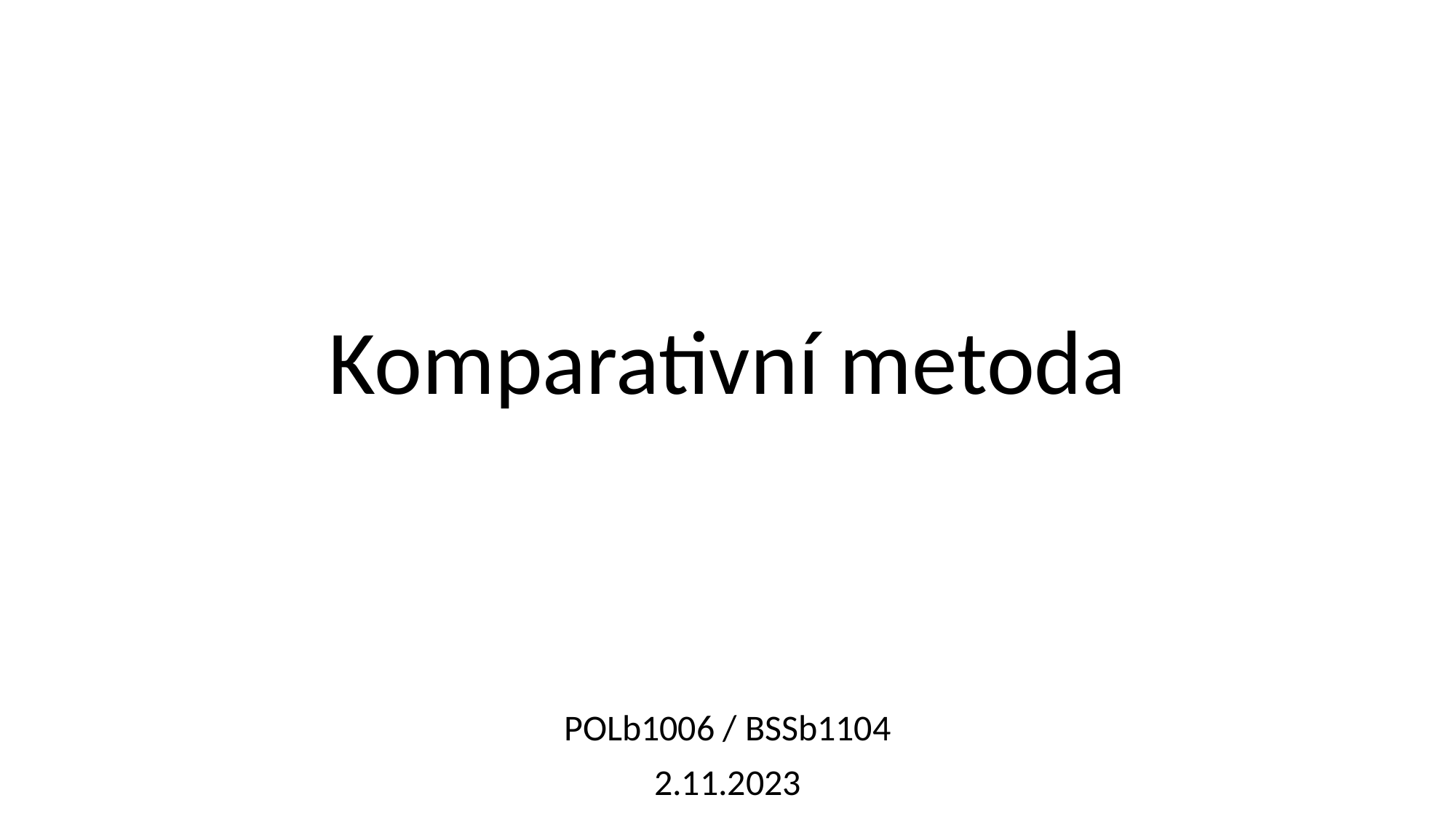

# Komparativní metoda
POLb1006 / BSSb1104
2.11.2023